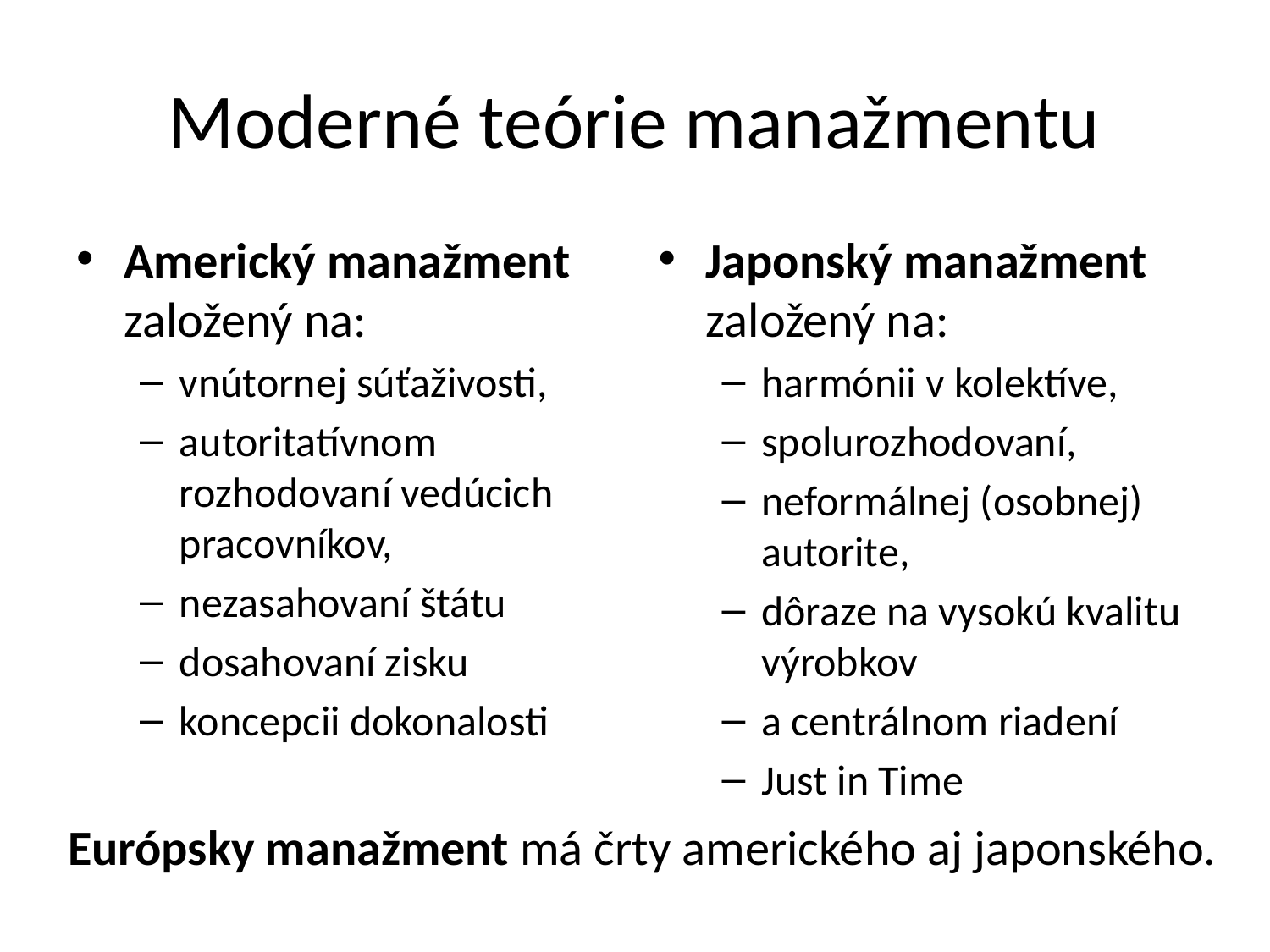

# Moderné teórie manažmentu
Americký manažment založený na:
vnútornej súťaživosti,
autoritatívnom rozhodovaní vedúcich pracovníkov,
nezasahovaní štátu
dosahovaní zisku
koncepcii dokonalosti

Japonský manažment založený na:
harmónii v kolektíve,
spolurozhodovaní,
neformálnej (osobnej) autorite,
dôraze na vysokú kvalitu výrobkov
a centrálnom riadení
Just in Time
Európsky manažment má črty amerického aj japonského.